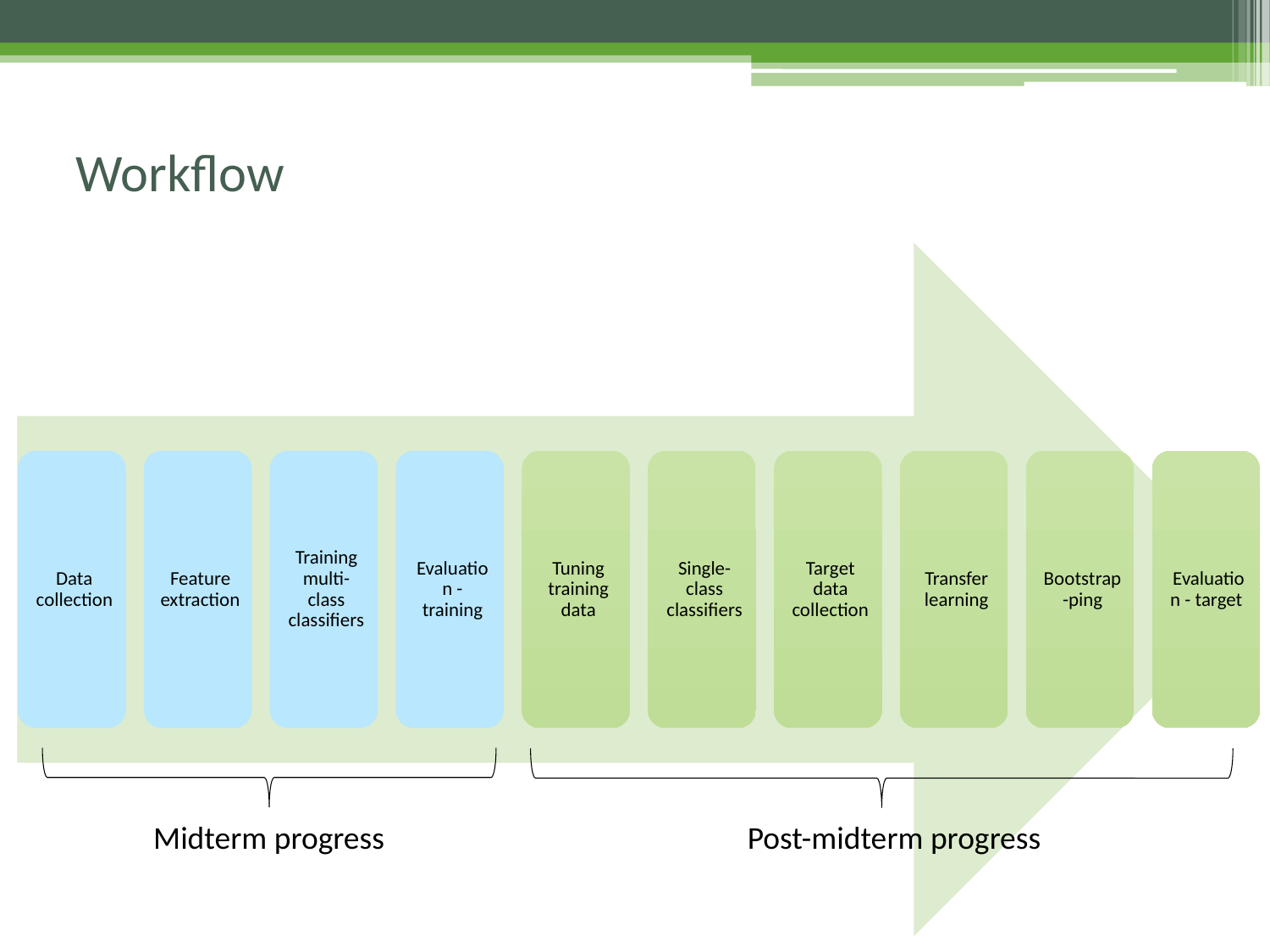

# Workflow
Data collection
Feature extraction
Training multi-class classifiers
Evaluation - training
Tuning training data
Single- class classifiers
Target data collection
Transfer learning
Bootstrap-ping
Evaluation - target

Midterm progress
Post-midterm progress